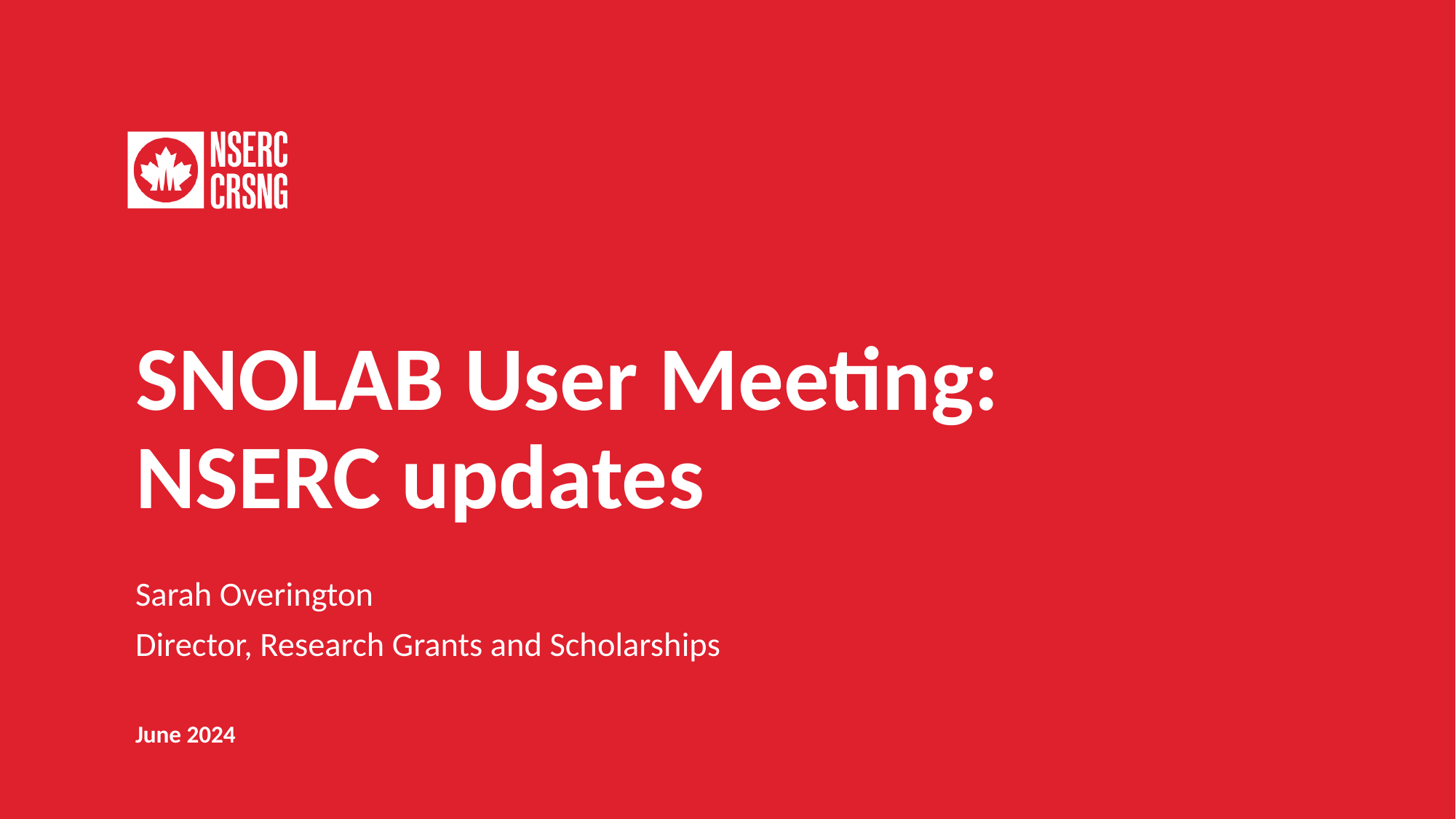

SNOLAB User Meeting:
NSERC updates
Sarah Overington
Director, Research Grants and Scholarships
June 2024